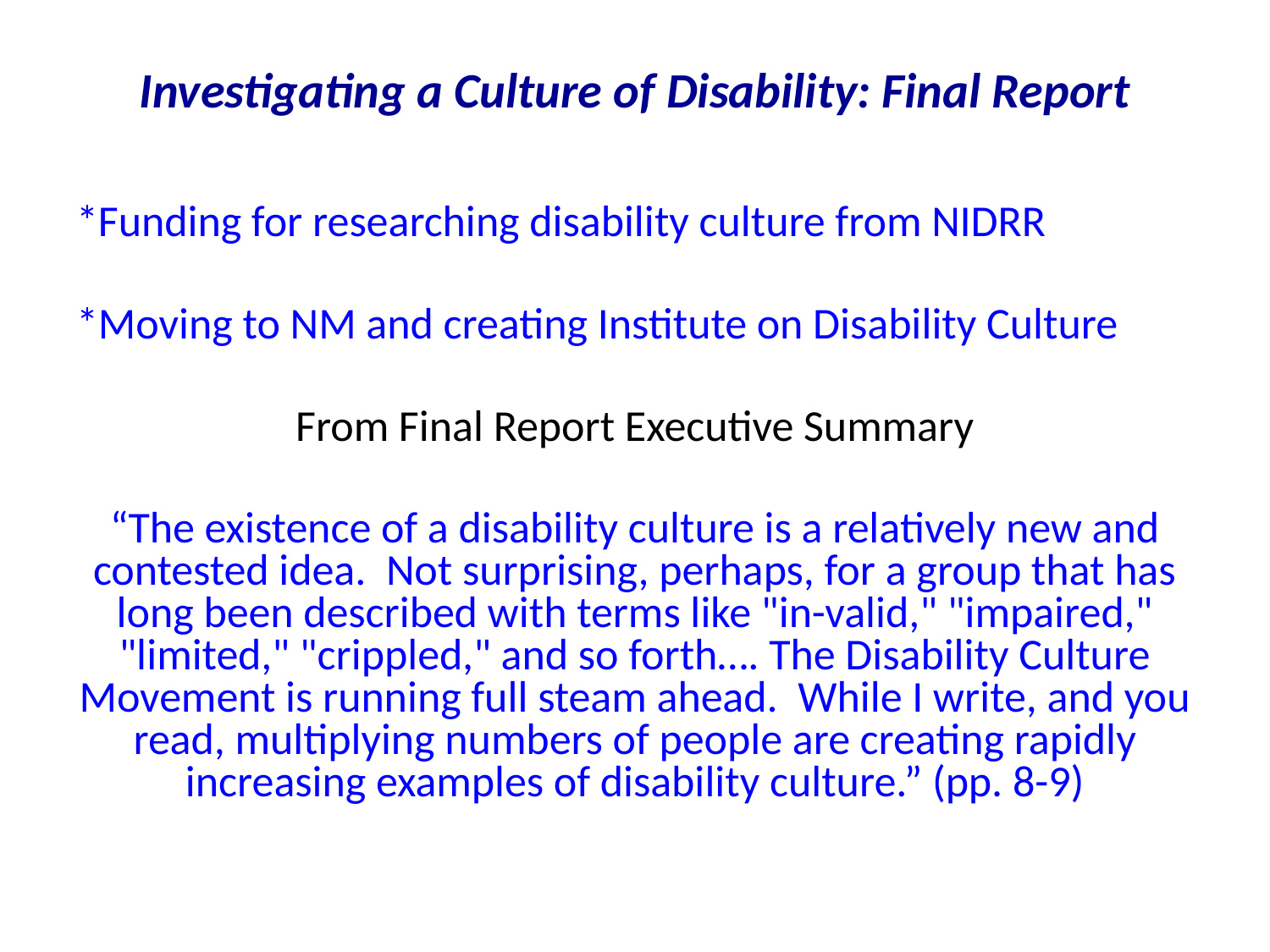

# Investigating a Culture of Disability: Final Report
*Funding for researching disability culture from NIDRR

*Moving to NM and creating Institute on Disability Culture

From Final Report Executive Summary

“The existence of a disability culture is a relatively new and contested idea.  Not surprising, perhaps, for a group that has long been described with terms like "in-valid," "impaired," "limited," "crippled," and so forth…. The Disability Culture Movement is running full steam ahead.  While I write, and you read, multiplying numbers of people are creating rapidly increasing examples of disability culture.” (pp. 8-9)